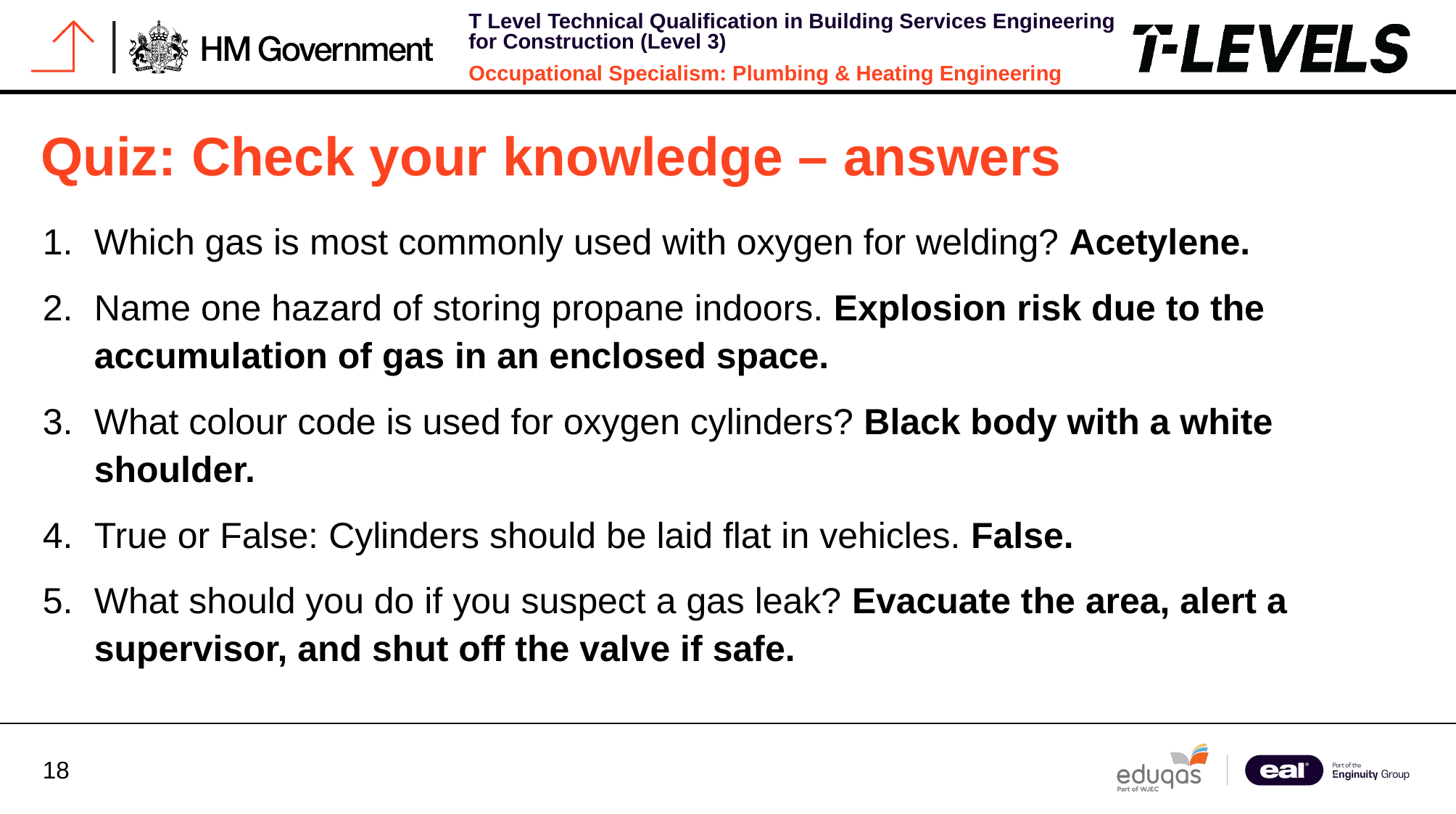

# Quiz: Check your knowledge – answers
Which gas is most commonly used with oxygen for welding? Acetylene.
Name one hazard of storing propane indoors. Explosion risk due to the accumulation of gas in an enclosed space.
What colour code is used for oxygen cylinders? Black body with a white shoulder.
True or False: Cylinders should be laid flat in vehicles. False.
What should you do if you suspect a gas leak? Evacuate the area, alert a supervisor, and shut off the valve if safe.